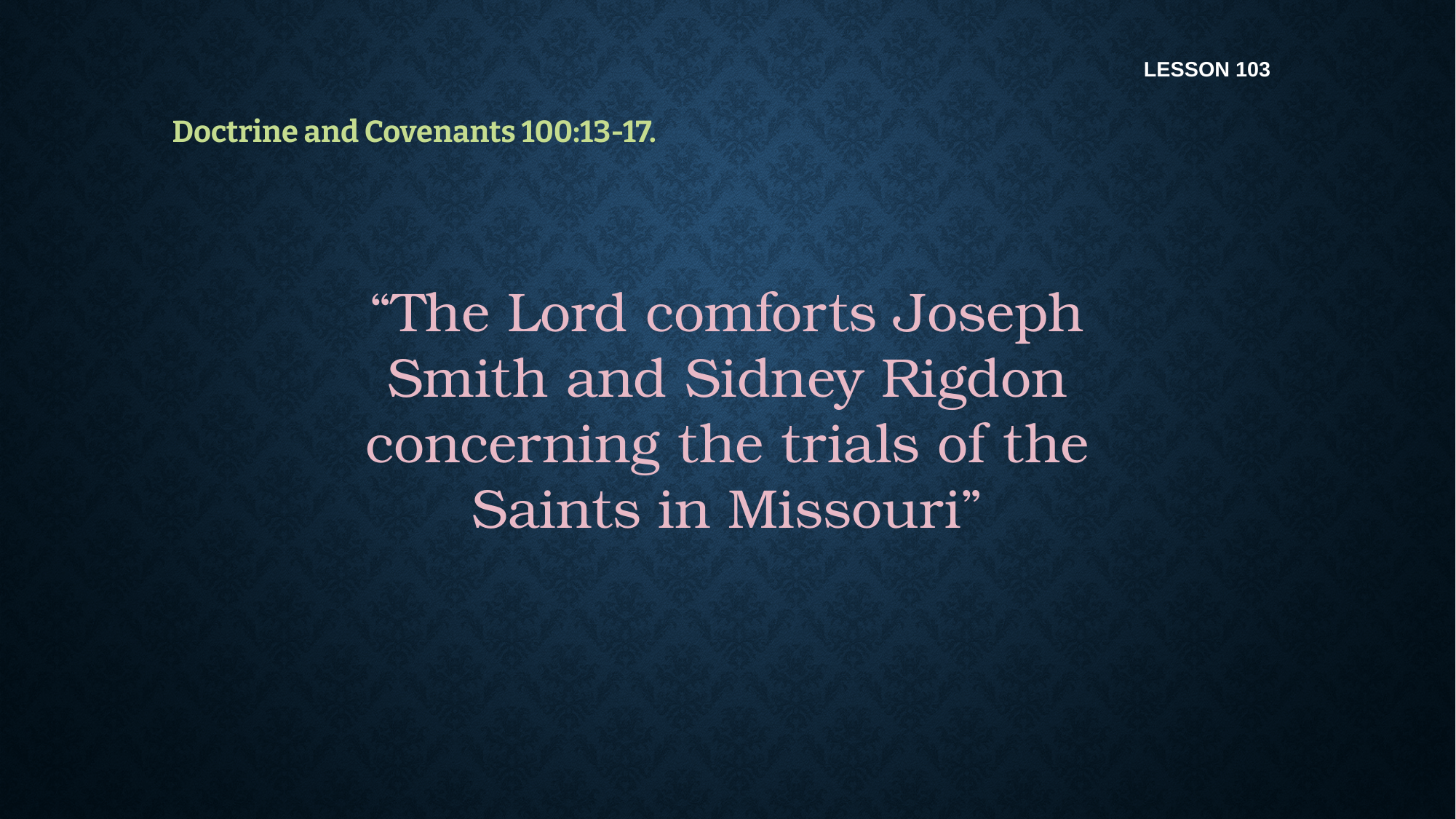

LESSON 103
Doctrine and Covenants 100:13-17.
“The Lord comforts Joseph Smith and Sidney Rigdon concerning the trials of the Saints in Missouri”